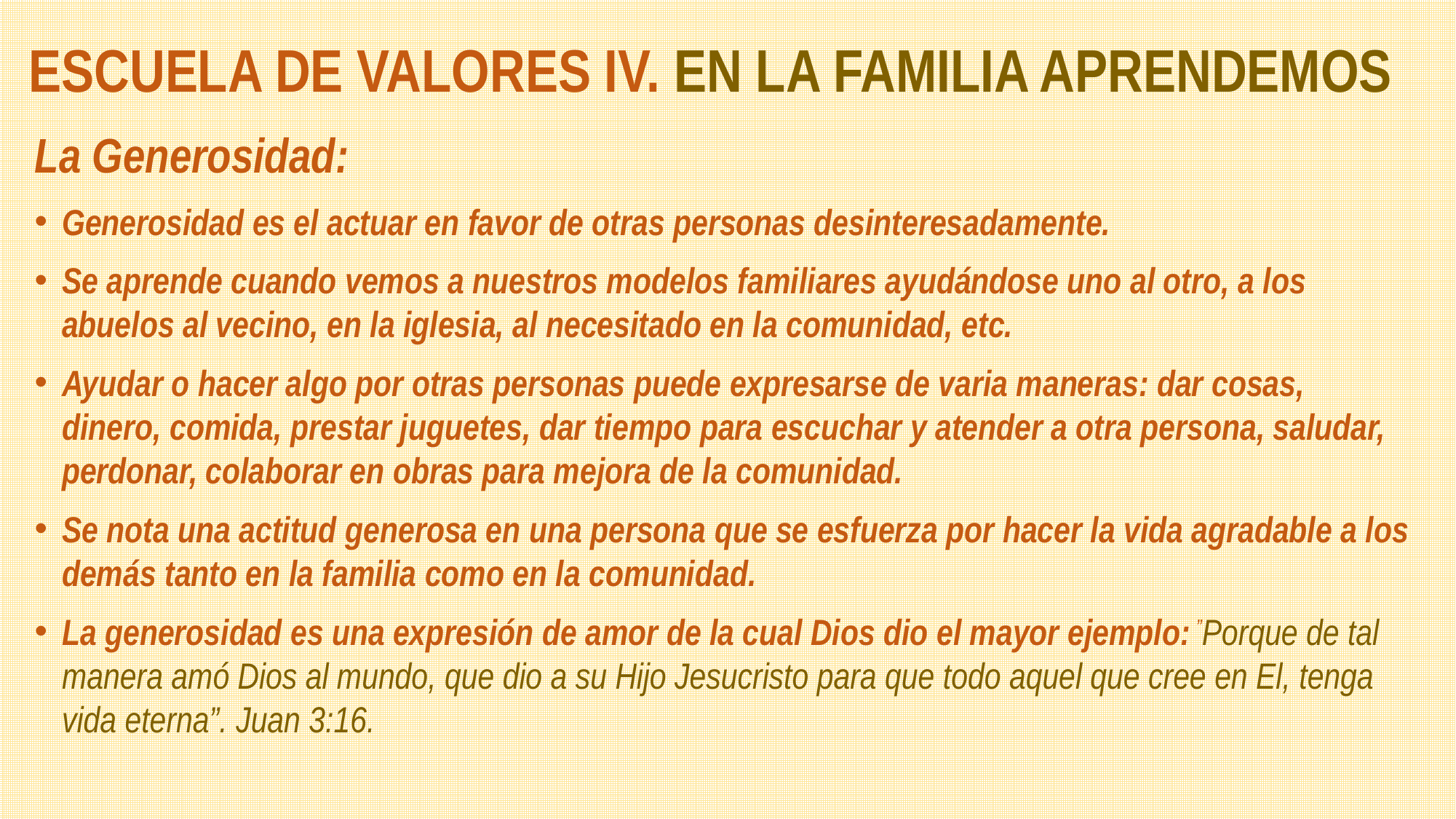

# ESCUELA DE VALORES IV. EN LA FAMILIA APRENDEMOS
La Generosidad:
Generosidad es el actuar en favor de otras personas desinteresadamente.
Se aprende cuando vemos a nuestros modelos familiares ayudándose uno al otro, a los abuelos al vecino, en la iglesia, al necesitado en la comunidad, etc.
Ayudar o hacer algo por otras personas puede expresarse de varia maneras: dar cosas, dinero, comida, prestar juguetes, dar tiempo para escuchar y atender a otra persona, saludar, perdonar, colaborar en obras para mejora de la comunidad.
Se nota una actitud generosa en una persona que se esfuerza por hacer la vida agradable a los demás tanto en la familia como en la comunidad.
La generosidad es una expresión de amor de la cual Dios dio el mayor ejemplo: ”Porque de tal manera amó Dios al mundo, que dio a su Hijo Jesucristo para que todo aquel que cree en El, tenga vida eterna”. Juan 3:16.